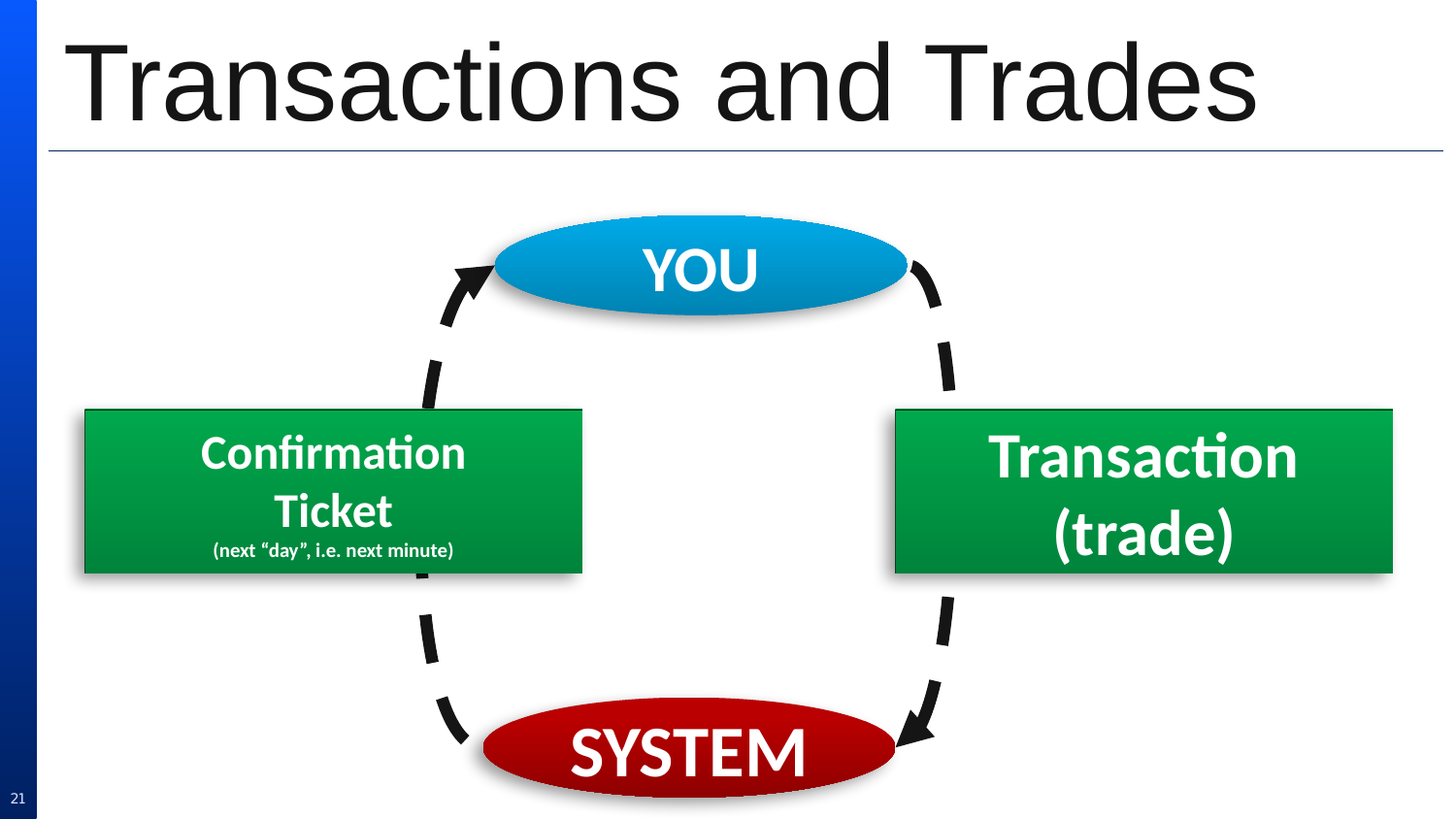

# Transactions and Trades
YOU
Confirmation
Ticket
(next “day”, i.e. next minute)
Transaction
(trade)
SYSTEM
21